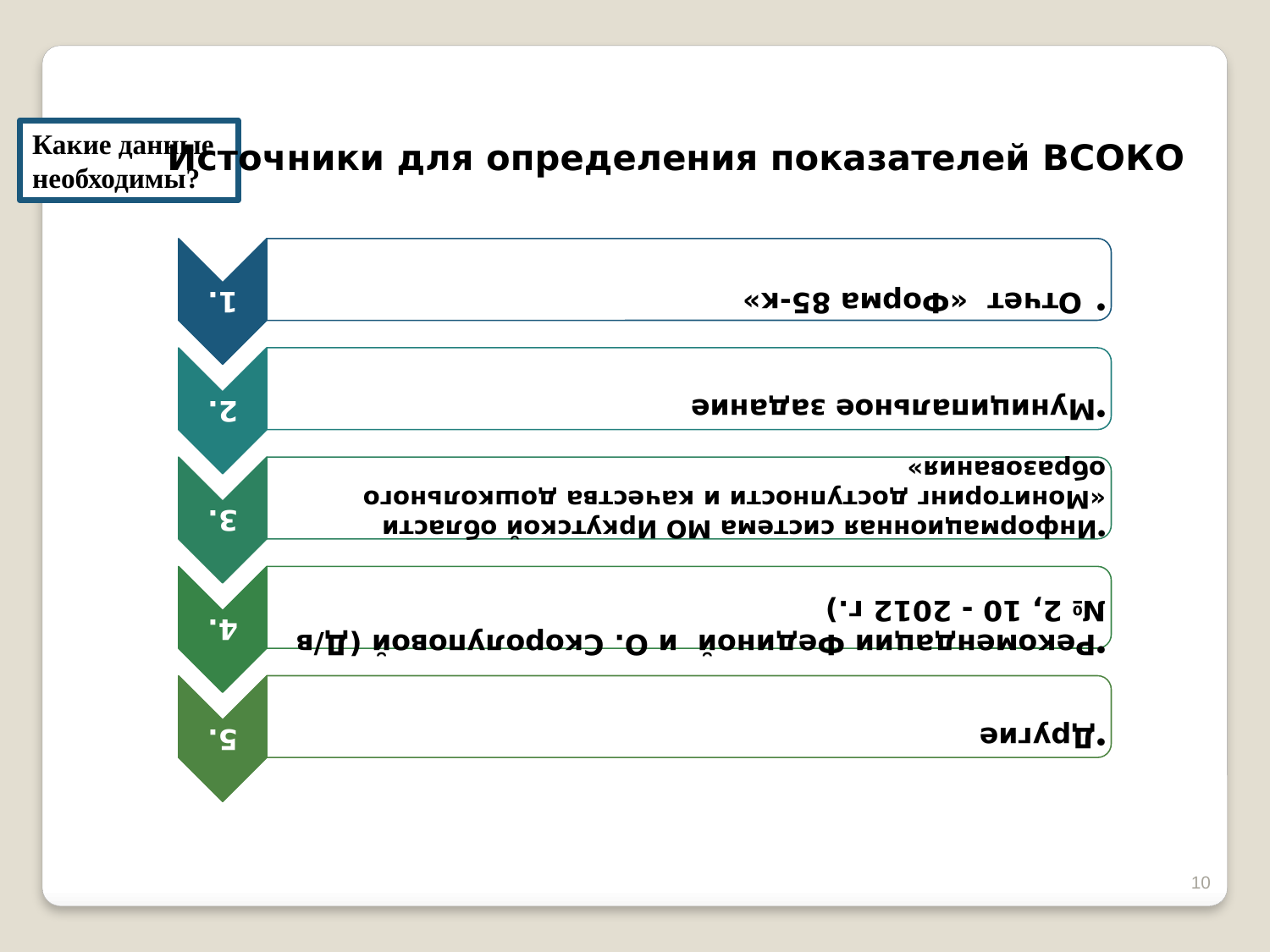

Какие данные необходимы?
Источники для определения показателей ВСОКО
1.

Отчет  «Форма 85-к»

2.
Муниципальное задание

3.

Информационная система МО Иркутской области «Мониторинг доступности и качества дошкольного образования»

4.
Рекомендации Фединой  и О. Скоролуповой (Д/в № 2, 10 - 2012 г.)

5.
Другие

10